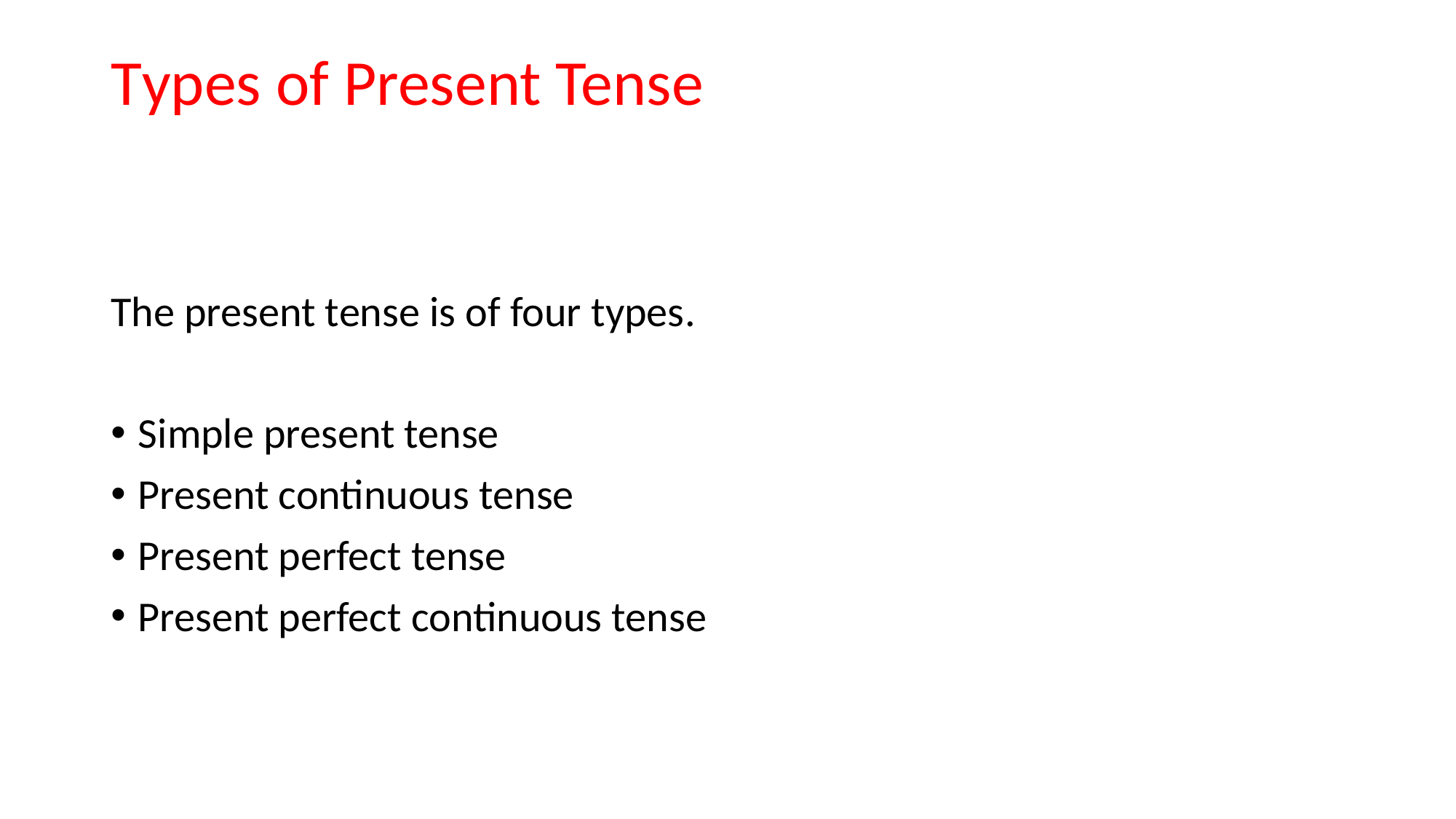

# Types of Present Tense

The present tense is of four types.

Simple present tense
Present continuous tense
Present perfect tense
Present perfect continuous tense